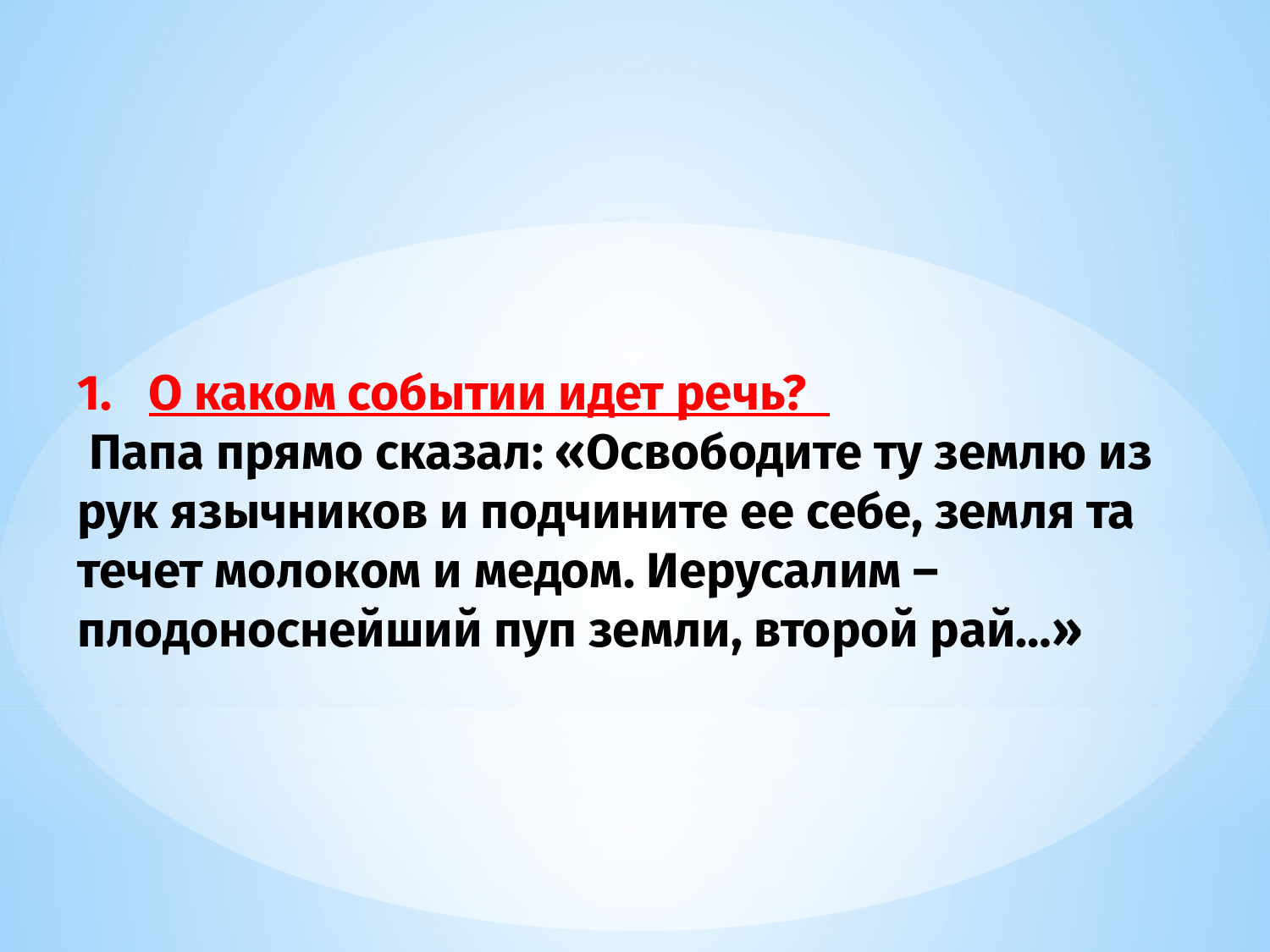

О каком событии идет речь?
 Папа прямо сказал: «Освободите ту землю из рук язычников и подчините ее себе, земля та течет молоком и медом. Иерусалим – плодоноснейший пуп земли, второй рай…»